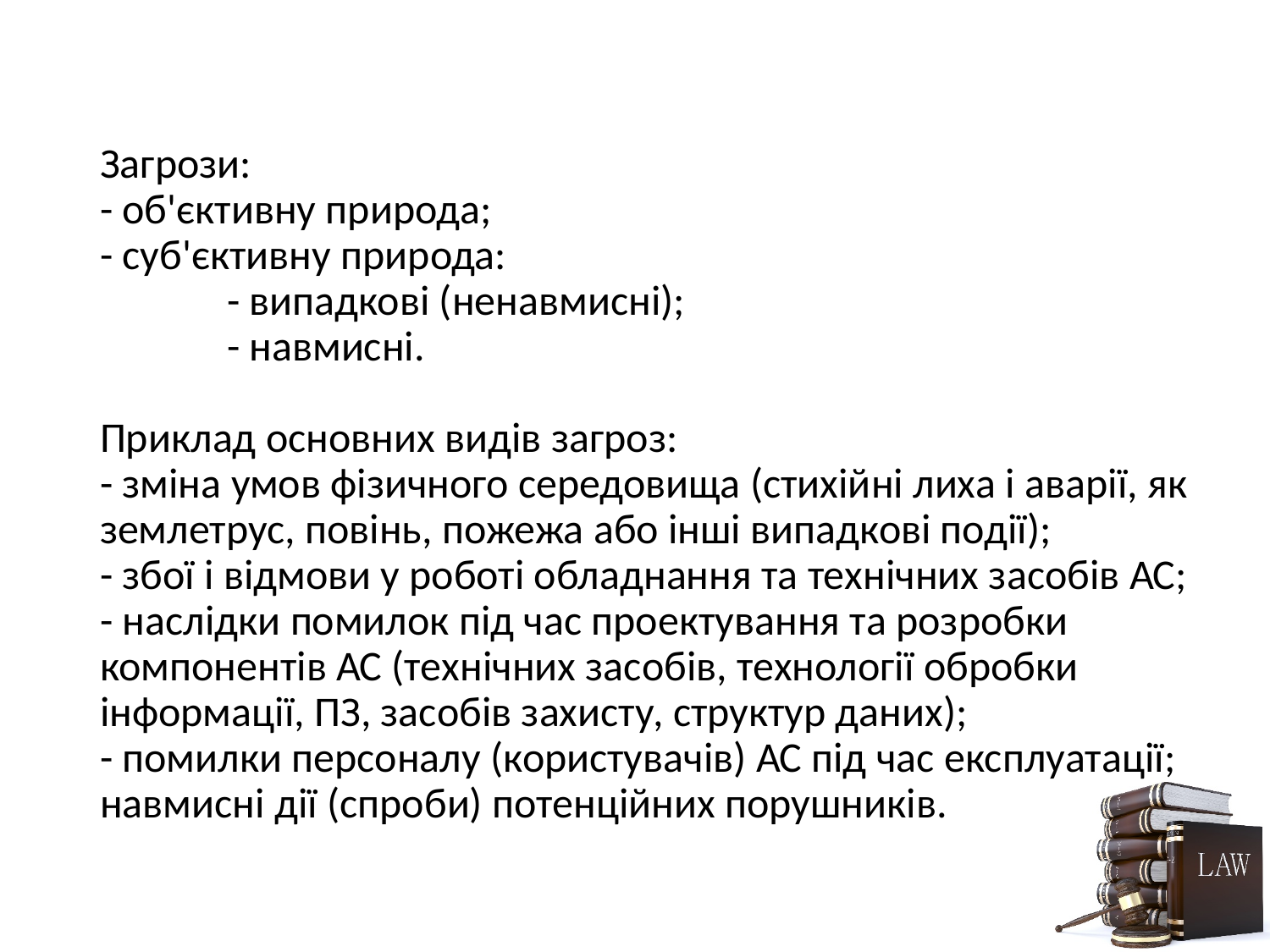

# Загрози: - об'єктивну природа; - суб'єктивну природа: - випадкові (ненавмисні); - навмисні.   Приклад основних видів загроз: - зміна умов фізичного середовища (стихійні лиха і аварії, як землетрус, повінь, пожежа або інші випадкові події); - збої і відмови у роботі обладнання та технічних засобів АС; - наслідки помилок під час проектування та розробки компонентів АС (технічних засобів, технології обробки інформації, ПЗ, засобів захисту, структур даних); - помилки персоналу (користувачів) АС під час експлуатації; навмисні дії (спроби) потенційних порушників.